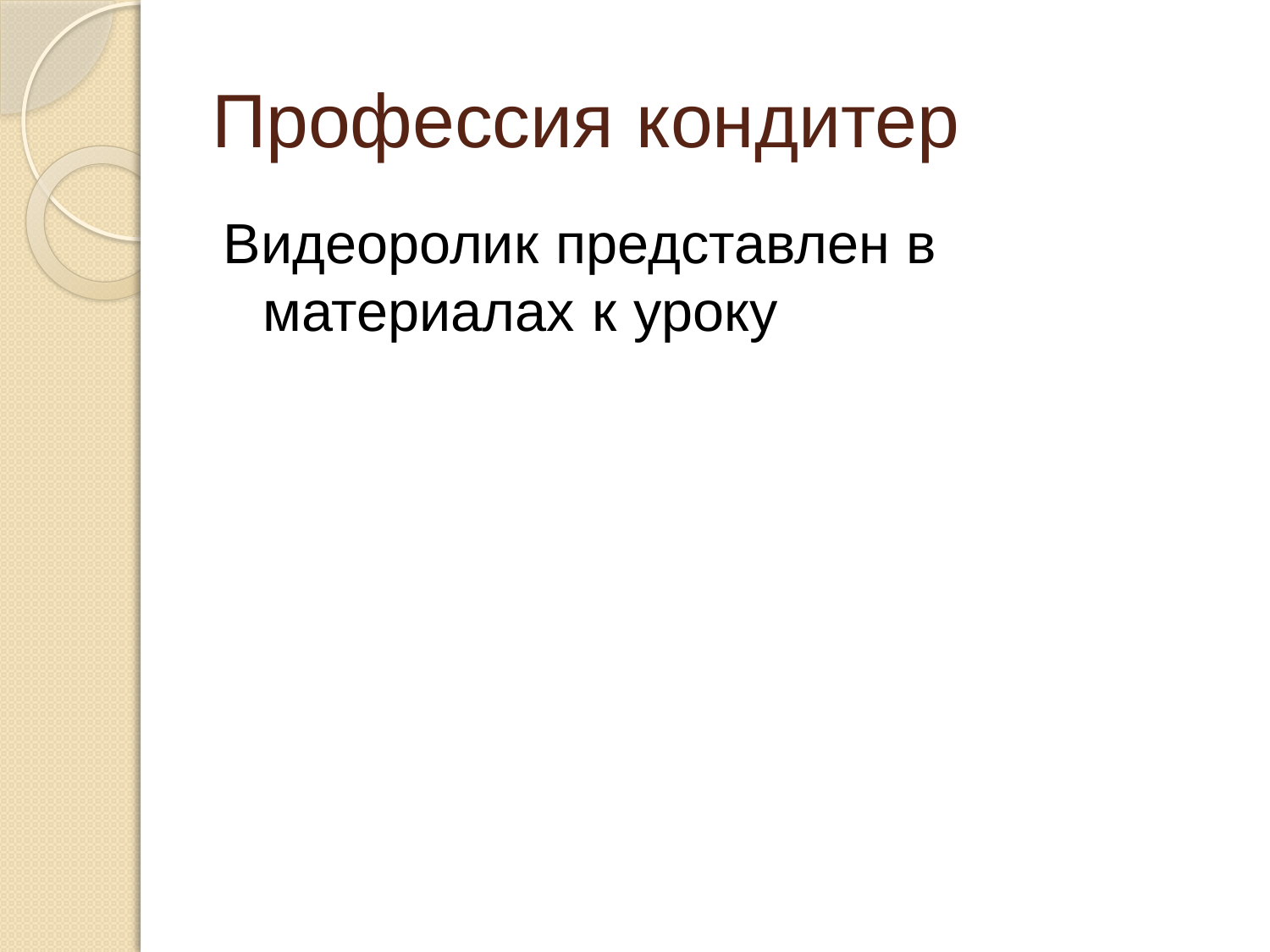

# Профессия кондитер
Видеоролик представлен в материалах к уроку